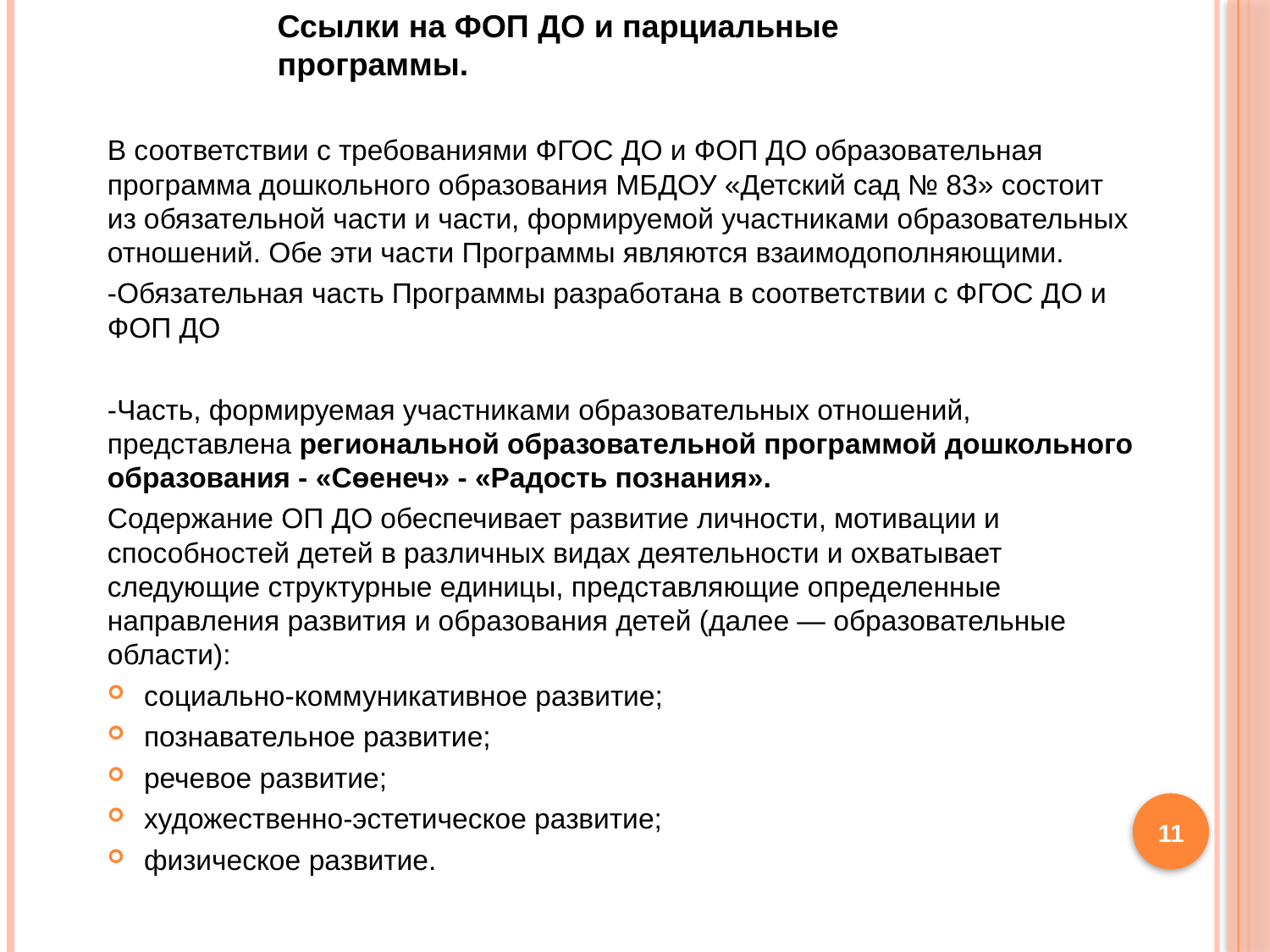

Ссылки на ФОП ДО и парциальные программы.
В соответствии с требованиями ФГОС ДО и ФОП ДО образовательная программа дошкольного образования МБДОУ «Детский сад № 83» состоит из обязательной части и части, формируемой участниками образовательных отношений. Обе эти части Программы являются взаимодополняющими.
-Обязательная часть Программы разработана в соответствии с ФГОС ДО и ФОП ДО

-Часть, формируемая участниками образовательных отношений, представлена региональной образовательной программой дошкольного образования - «Сөенеч» - «Радость познания».
Содержание ОП ДО обеспечивает развитие личности, мотивации и способностей детей в различных видах деятельности и охватывает следующие структурные единицы, представляющие определенные направления развития и образования детей (далее — образовательные области):
социально-коммуникативное развитие;
познавательное развитие;
речевое развитие;
художественно-эстетическое развитие;
физическое развитие.

11